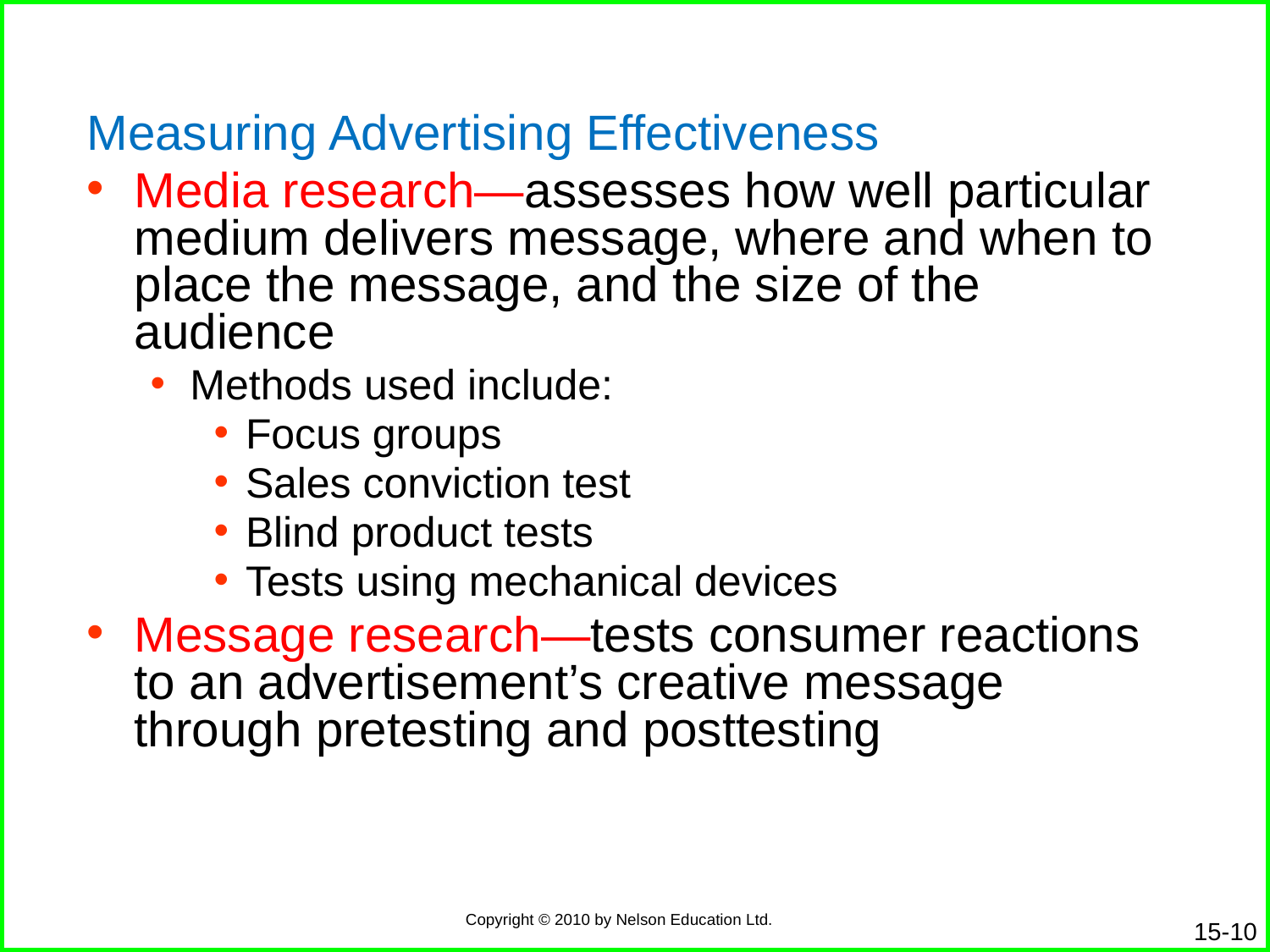

Measuring Advertising Effectiveness
Media research—assesses how well particular medium delivers message, where and when to place the message, and the size of the audience
Methods used include:
Focus groups
Sales conviction test
Blind product tests
Tests using mechanical devices
Message research—tests consumer reactions to an advertisement’s creative message through pretesting and posttesting
15-10